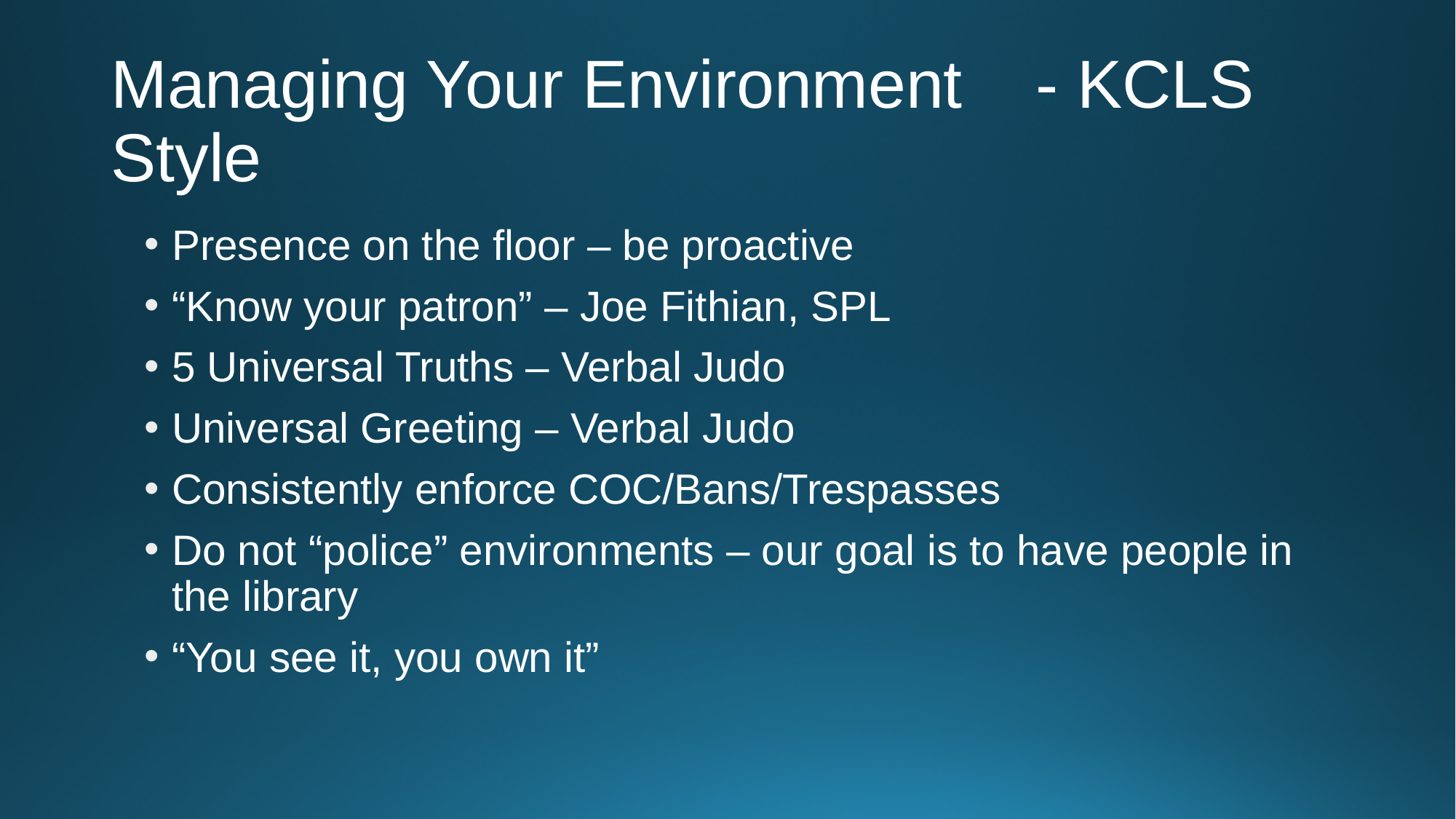

# Managing Your Environment	 - KCLS Style
Presence on the floor – be proactive
“Know your patron” – Joe Fithian, SPL
5 Universal Truths – Verbal Judo
Universal Greeting – Verbal Judo
Consistently enforce COC/Bans/Trespasses
Do not “police” environments – our goal is to have people in the library
“You see it, you own it”